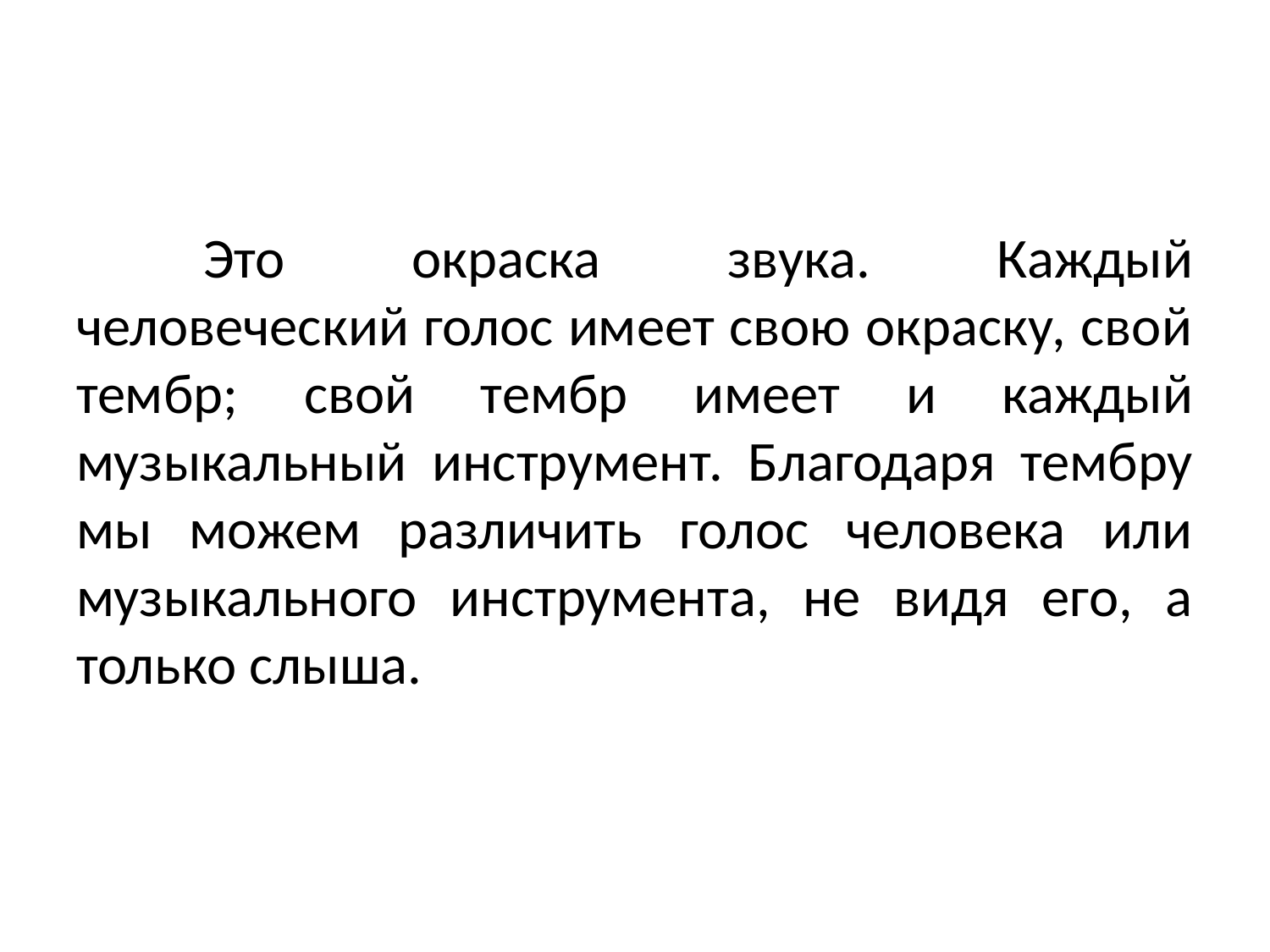

Это окраска звука. Каждый человеческий голос имеет свою окраску, свой тембр; свой тембр имеет и каждый музыкальный инструмент. Благодаря тембру мы можем различить голос человека или музыкального инструмента, не видя его, а только слыша.